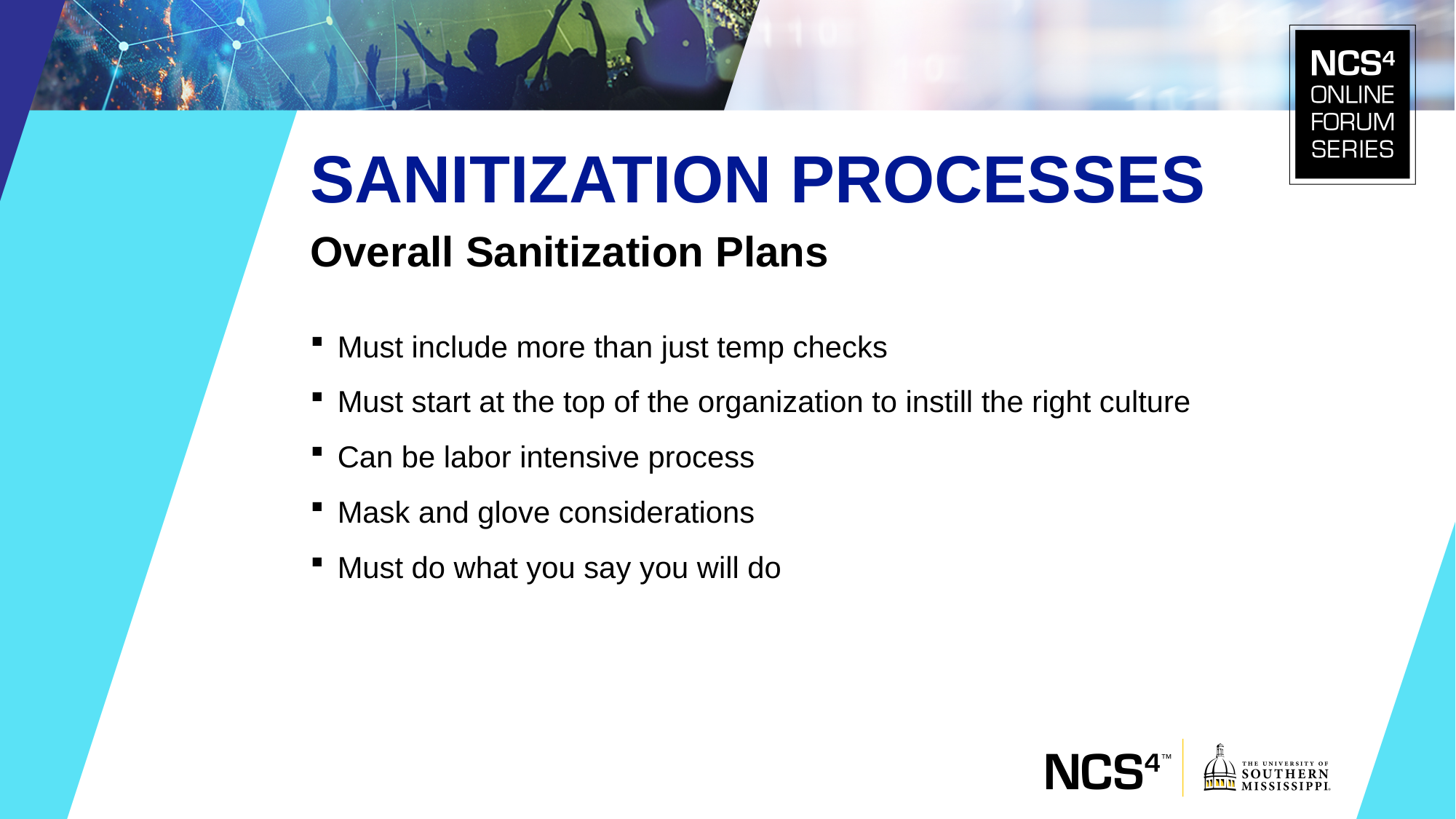

Sanitization Processes
Overall Sanitization Plans

Must include more than just temp checks
Must start at the top of the organization to instill the right culture
Can be labor intensive process
Mask and glove considerations
Must do what you say you will do